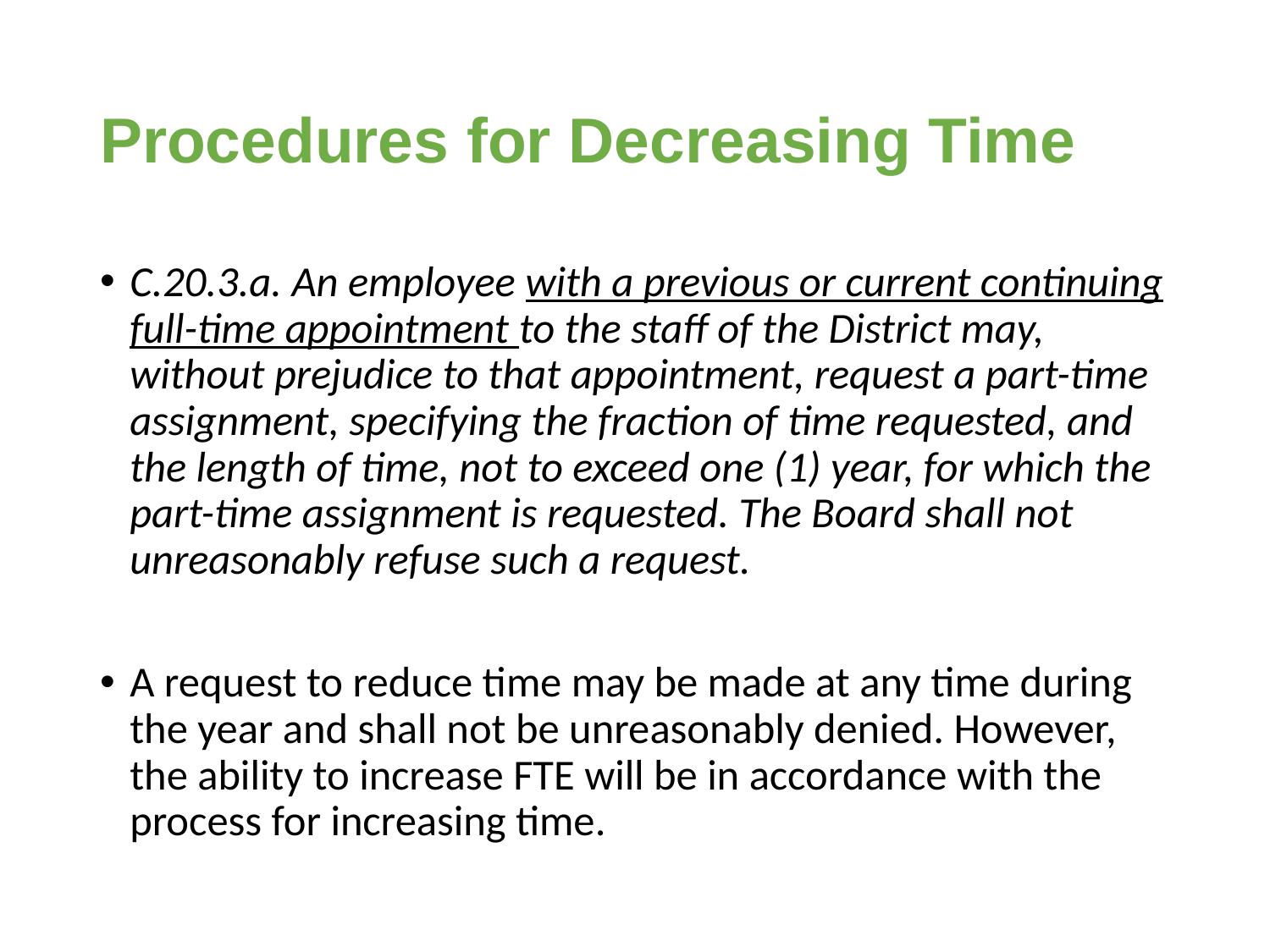

# Procedures for Decreasing Time
C.20.3.a. An employee with a previous or current continuing full-time appointment to the staff of the District may, without prejudice to that appointment, request a part-time assignment, specifying the fraction of time requested, and the length of time, not to exceed one (1) year, for which the part-time assignment is requested. The Board shall not unreasonably refuse such a request.

A request to reduce time may be made at any time during the year and shall not be unreasonably denied. However, the ability to increase FTE will be in accordance with the process for increasing time.